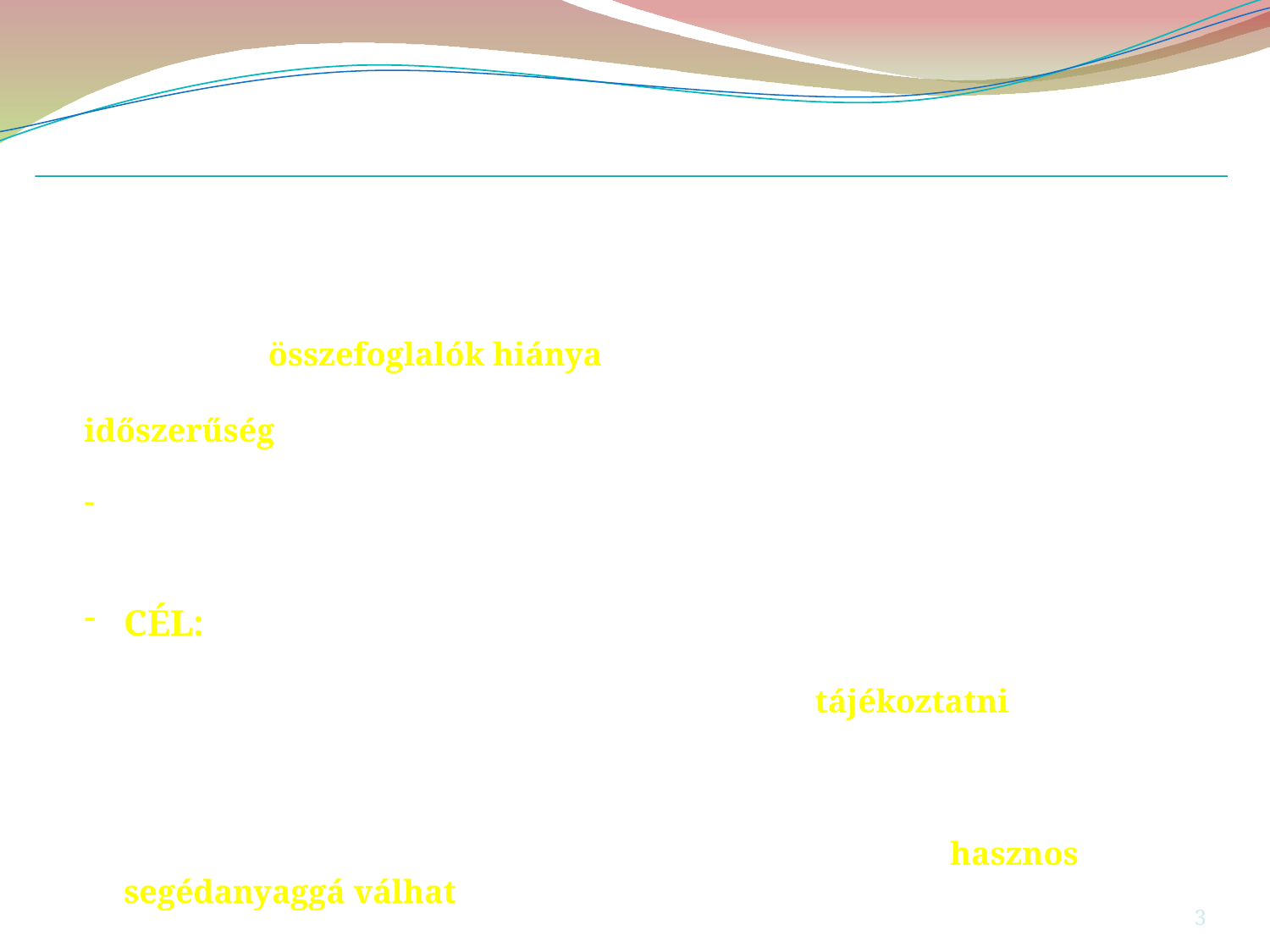

A szakszervezetek szerepe a munkavédelmi érdekegyeztetésben

Témaválasztás indokoltsága:

-    szakmai összefoglalók hiánya a hazai munkavédelem területén

időszerűség: 2015  környékén, és azóta is a terület alapvető átszervezésen ment keresztül:
szakszervezeti részen (különösen konföderációs szinten) és a munkavédelemért felelős hatósági szervezetek oldaláról is

CÉL: a munkavédelem iránt érdeklődő, szakszervezeti területen, illetve azzal összefüggésben dolgozó kollégákat a lehető legújabb információk alapján, szakmailag hitelesen tájékoztatni a változásokról.

a témakör  összefoglalása  munkavédelmi szakértők, szakszervezetek és tagságuk számára is naprakész, hasznos segédanyaggá válhat

Kovács László – VDSZ (kowako@vdsz.hu)

3